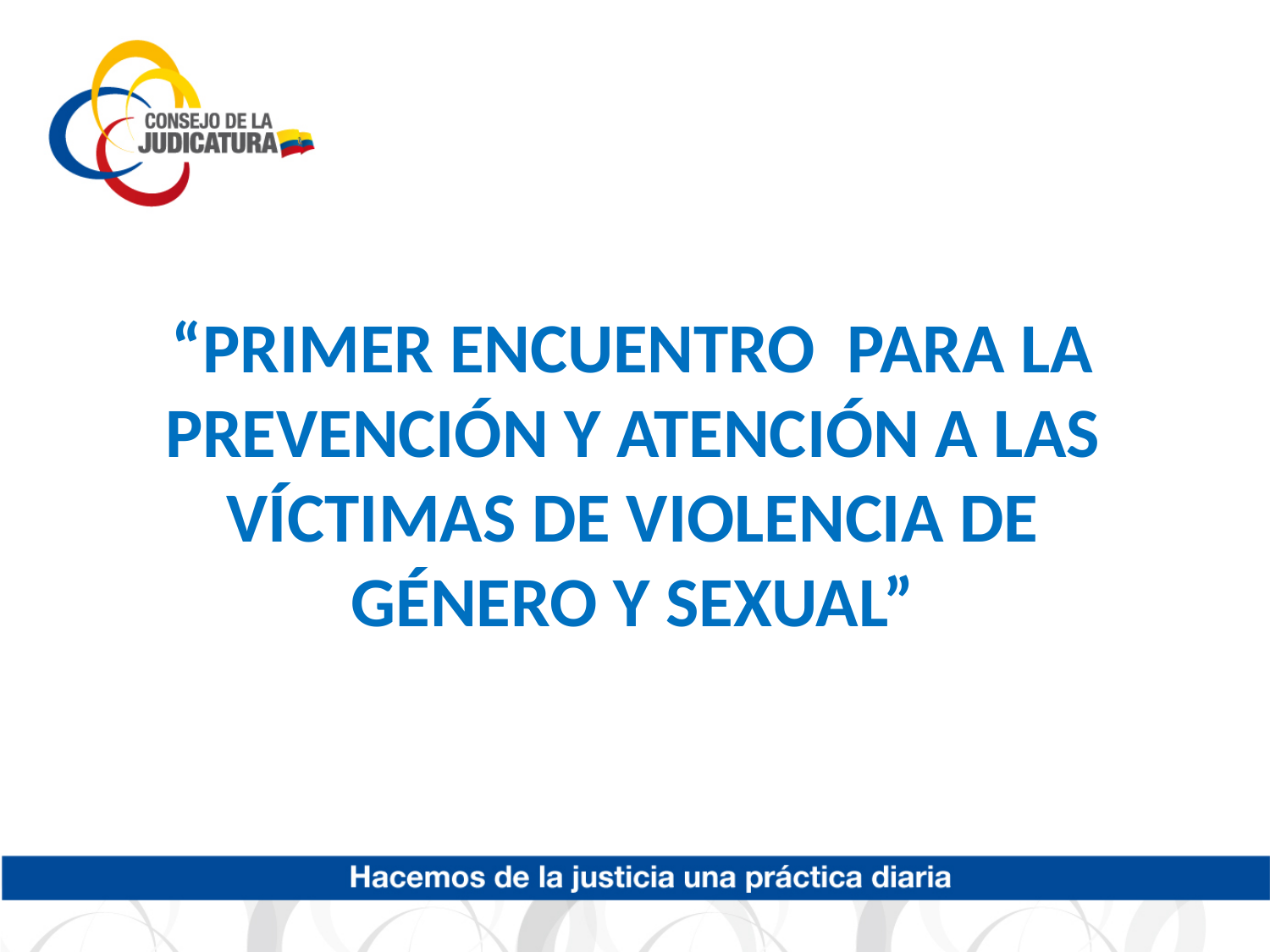

“PRIMER ENCUENTRO  PARA LA PREVENCIÓN Y ATENCIÓN A LAS VÍCTIMAS DE VIOLENCIA DE GÉNERO Y SEXUAL”